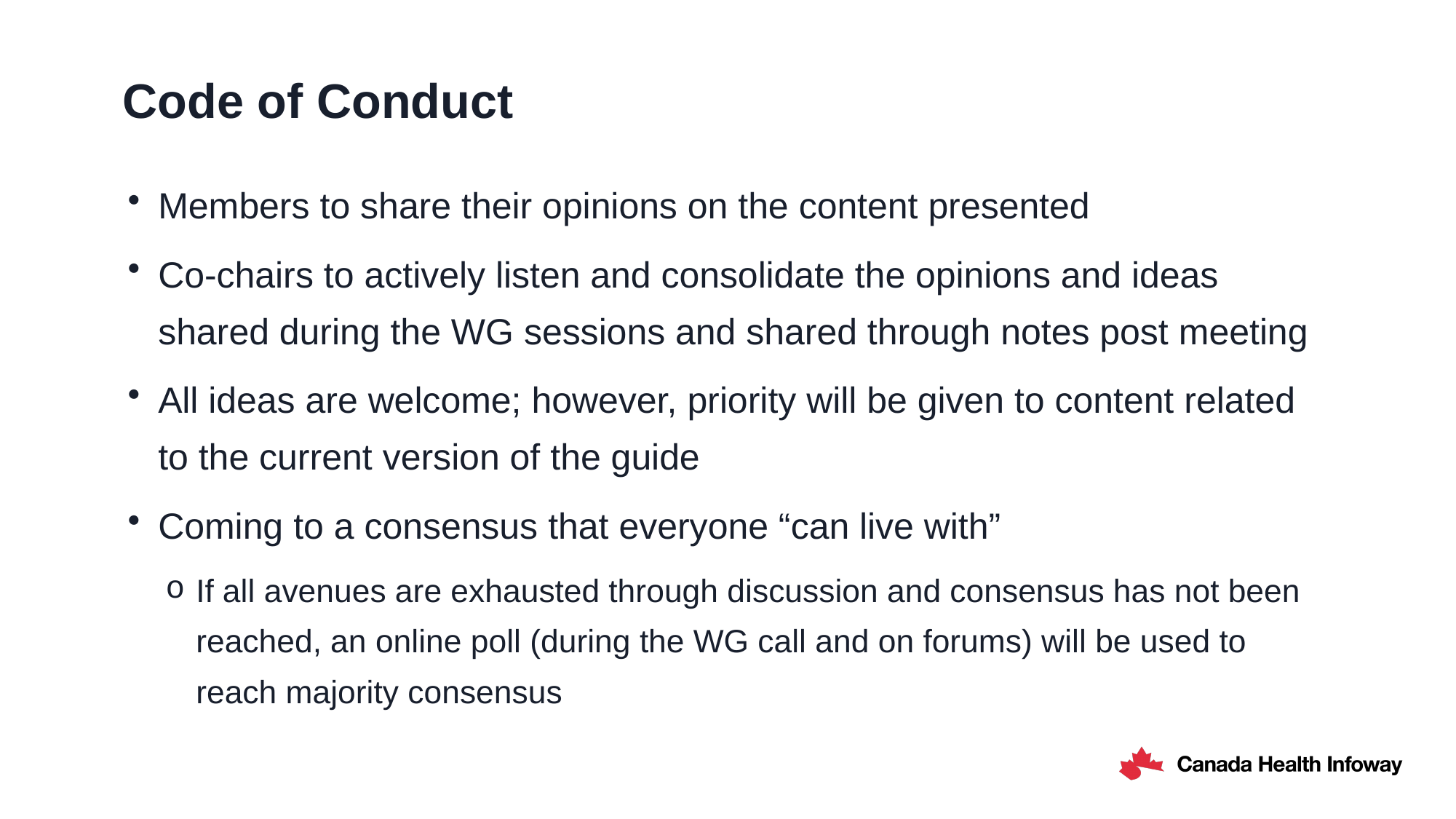

# Code of Conduct
Members to share their opinions on the content presented
Co-chairs to actively listen and consolidate the opinions and ideas shared during the WG sessions and shared through notes post meeting
All ideas are welcome; however, priority will be given to content related to the current version of the guide
Coming to a consensus that everyone “can live with”
If all avenues are exhausted through discussion and consensus has not been reached, an online poll (during the WG call and on forums) will be used to reach majority consensus